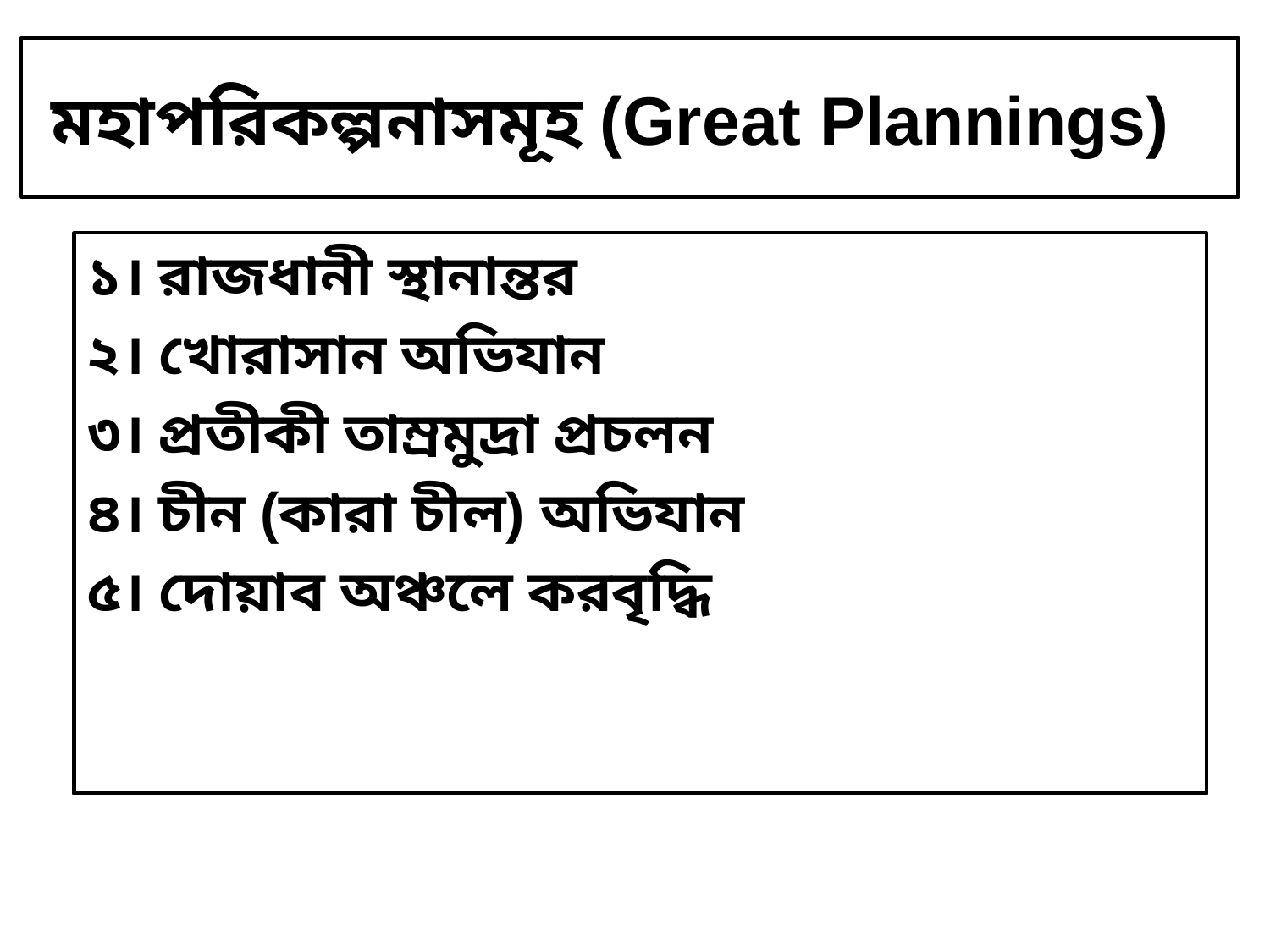

# মহাপরিকল্পনাসমূহ (Great Plannings)
১। রাজধানী স্থানান্তর
২। খোরাসান অভিযান
৩। প্রতীকী তাম্রমুদ্রা প্রচলন
৪। চীন (কারা চীল) অভিযান
৫। দোয়াব অঞ্চলে করবৃদ্ধি